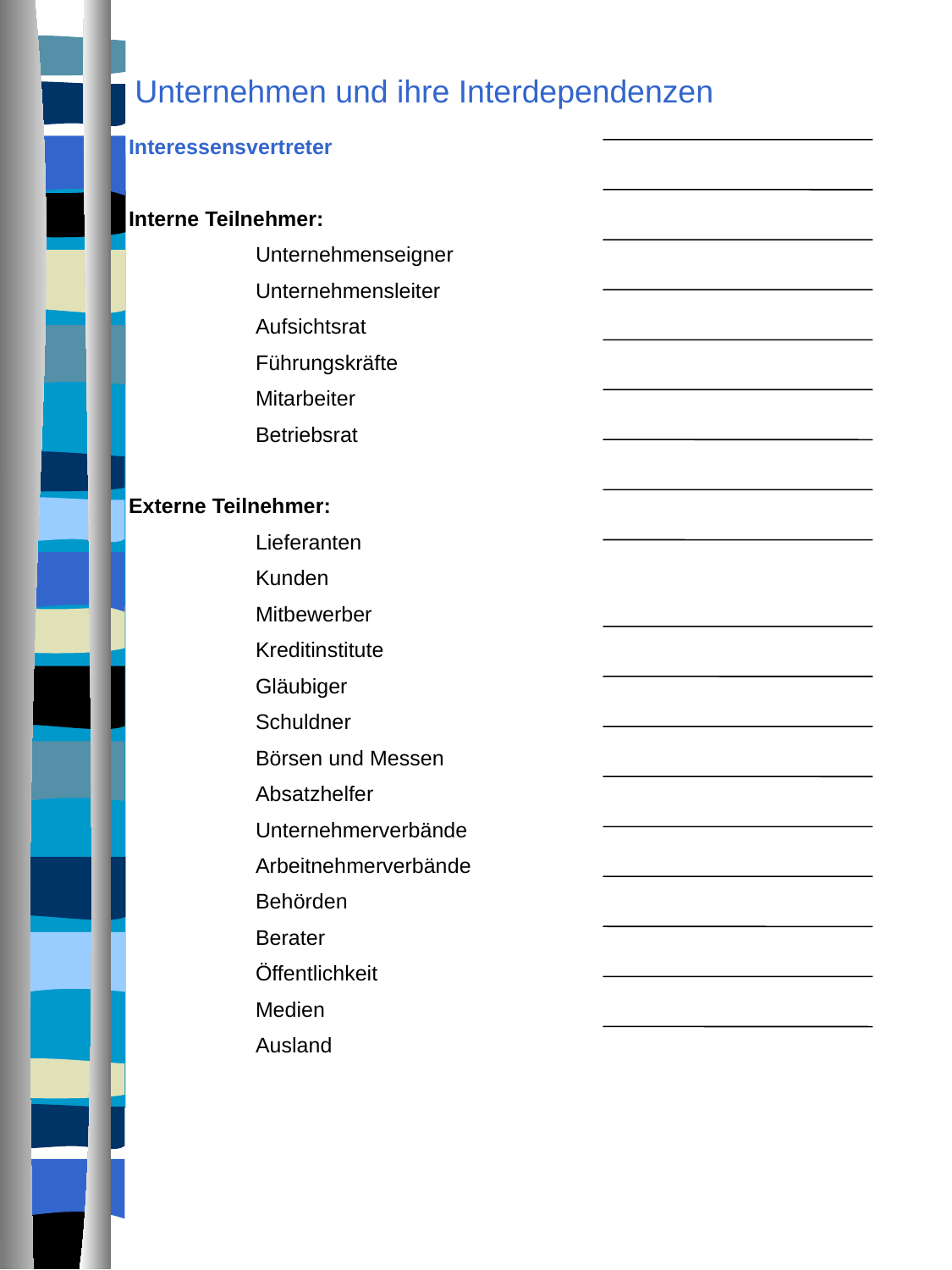

# Unternehmen und ihre Interdependenzen
Interessensvertreter

Interne Teilnehmer:
	Unternehmenseigner
	Unternehmensleiter
	Aufsichtsrat
	Führungskräfte
	Mitarbeiter
	Betriebsrat

Externe Teilnehmer:
	Lieferanten
	Kunden
	Mitbewerber
	Kreditinstitute
	Gläubiger
	Schuldner
	Börsen und Messen
	Absatzhelfer
	Unternehmerverbände
	Arbeitnehmerverbände
	Behörden
	Berater
	Öffentlichkeit
	Medien
	Ausland